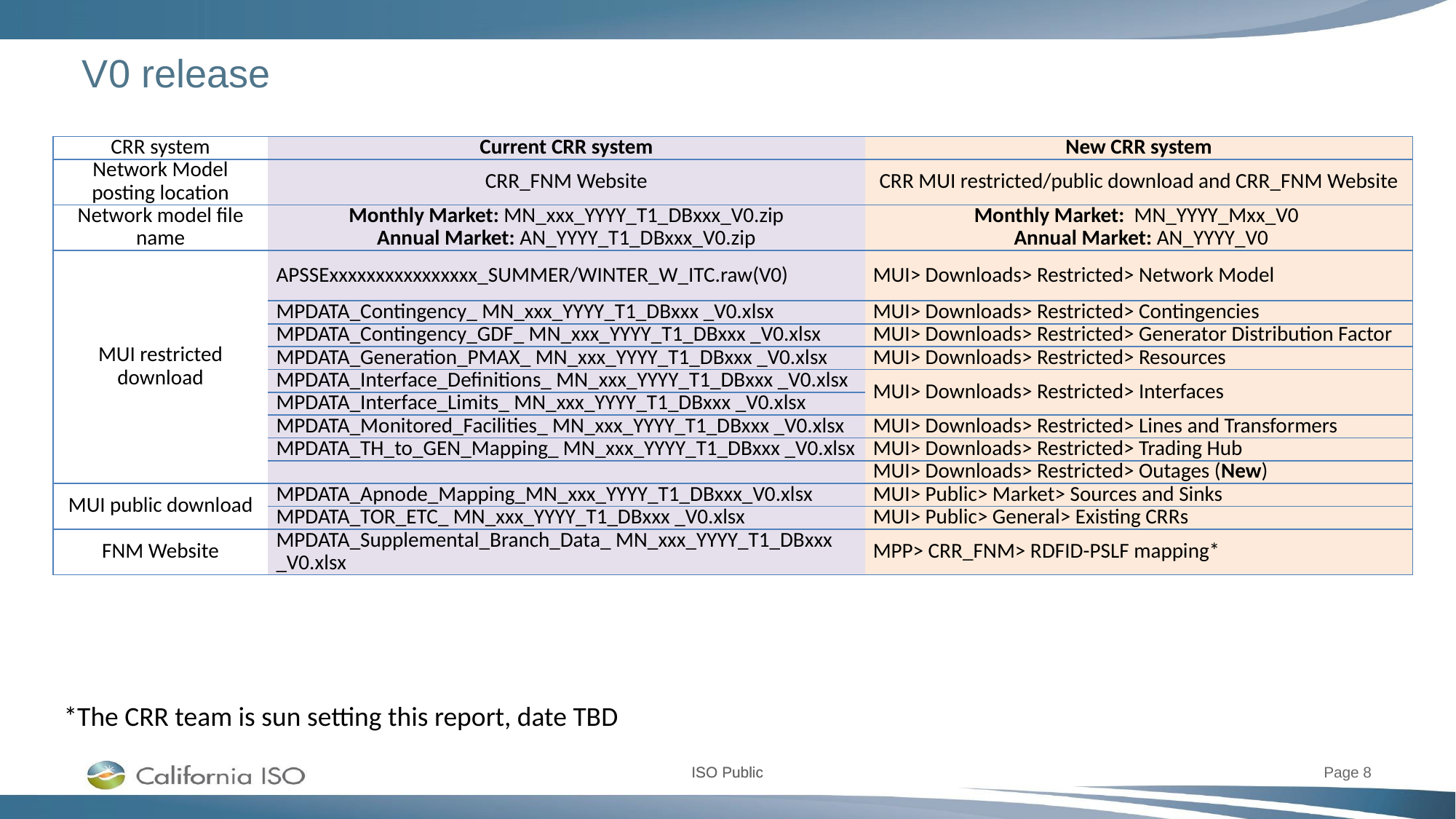

# V0 release
| CRR system | Current CRR system | New CRR system |
| --- | --- | --- |
| Network Model posting location | CRR\_FNM Website | CRR MUI restricted/public download and CRR\_FNM Website |
| Network model file name | Monthly Market: MN\_xxx\_YYYY\_T1\_DBxxx\_V0.zip Annual Market: AN\_YYYY\_T1\_DBxxx\_V0.zip | Monthly Market: MN\_YYYY\_Mxx\_V0 Annual Market: AN\_YYYY\_V0 |
| MUI restricted download | APSSExxxxxxxxxxxxxxxx\_SUMMER/WINTER\_W\_ITC.raw(V0) | MUI> Downloads> Restricted> Network Model |
|  | MPDATA\_Contingency\_ MN\_xxx\_YYYY\_T1\_DBxxx \_V0.xlsx | MUI> Downloads> Restricted> Contingencies |
|  | MPDATA\_Contingency\_GDF\_ MN\_xxx\_YYYY\_T1\_DBxxx \_V0.xlsx | MUI> Downloads> Restricted> Generator Distribution Factor |
|  | MPDATA\_Generation\_PMAX\_ MN\_xxx\_YYYY\_T1\_DBxxx \_V0.xlsx | MUI> Downloads> Restricted> Resources |
|  | MPDATA\_Interface\_Definitions\_ MN\_xxx\_YYYY\_T1\_DBxxx \_V0.xlsx | MUI> Downloads> Restricted> Interfaces |
|  | MPDATA\_Interface\_Limits\_ MN\_xxx\_YYYY\_T1\_DBxxx \_V0.xlsx |  |
|  | MPDATA\_Monitored\_Facilities\_ MN\_xxx\_YYYY\_T1\_DBxxx \_V0.xlsx | MUI> Downloads> Restricted> Lines and Transformers |
|  | MPDATA\_TH\_to\_GEN\_Mapping\_ MN\_xxx\_YYYY\_T1\_DBxxx \_V0.xlsx | MUI> Downloads> Restricted> Trading Hub |
|  |  | MUI> Downloads> Restricted> Outages (New) |
| MUI public download | MPDATA\_Apnode\_Mapping\_MN\_xxx\_YYYY\_T1\_DBxxx\_V0.xlsx | MUI> Public> Market> Sources and Sinks |
|  | MPDATA\_TOR\_ETC\_ MN\_xxx\_YYYY\_T1\_DBxxx \_V0.xlsx | MUI> Public> General> Existing CRRs |
| FNM Website | MPDATA\_Supplemental\_Branch\_Data\_ MN\_xxx\_YYYY\_T1\_DBxxx \_V0.xlsx | MPP> CRR\_FNM> RDFID-PSLF mapping\* |
*The CRR team is sun setting this report, date TBD
Page 8